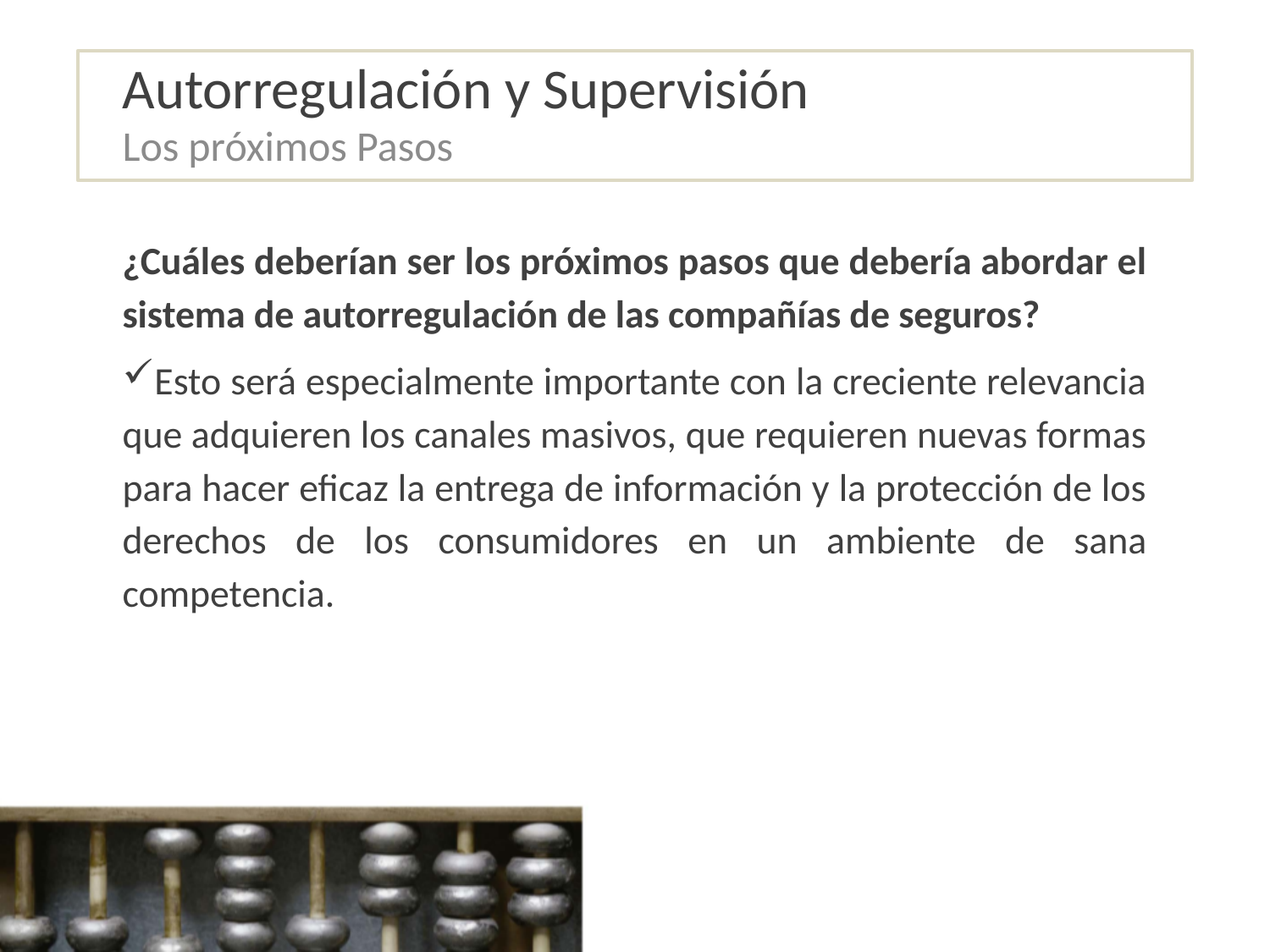

# Autorregulación y Supervisión
Los próximos Pasos
¿Cuáles deberían ser los próximos pasos que debería abordar el sistema de autorregulación de las compañías de seguros?
Esto será especialmente importante con la creciente relevancia que adquieren los canales masivos, que requieren nuevas formas para hacer eficaz la entrega de información y la protección de los derechos de los consumidores en un ambiente de sana competencia.